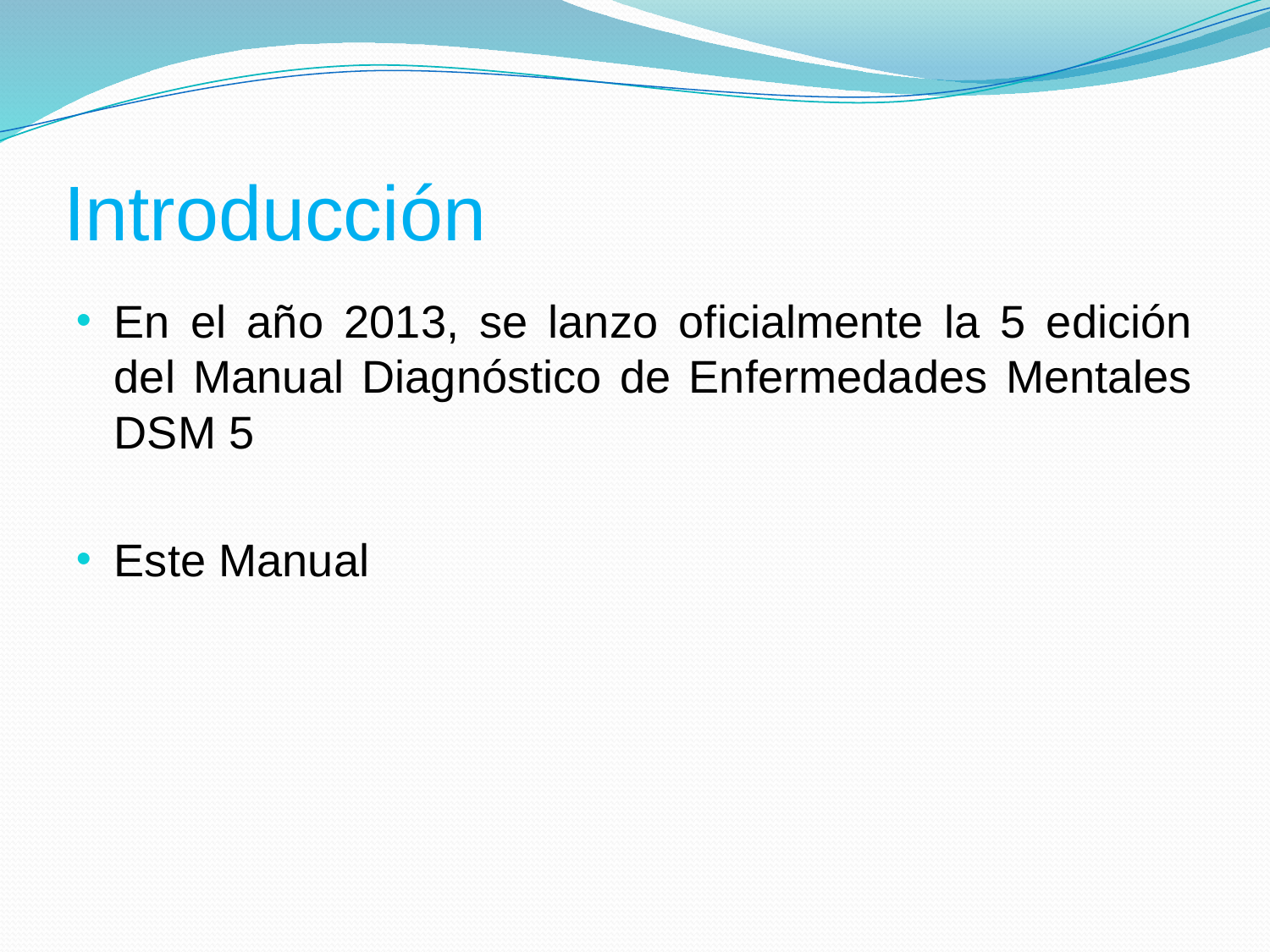

# Introducción
En el año 2013, se lanzo oficialmente la 5 edición del Manual Diagnóstico de Enfermedades Mentales DSM 5

Este Manual